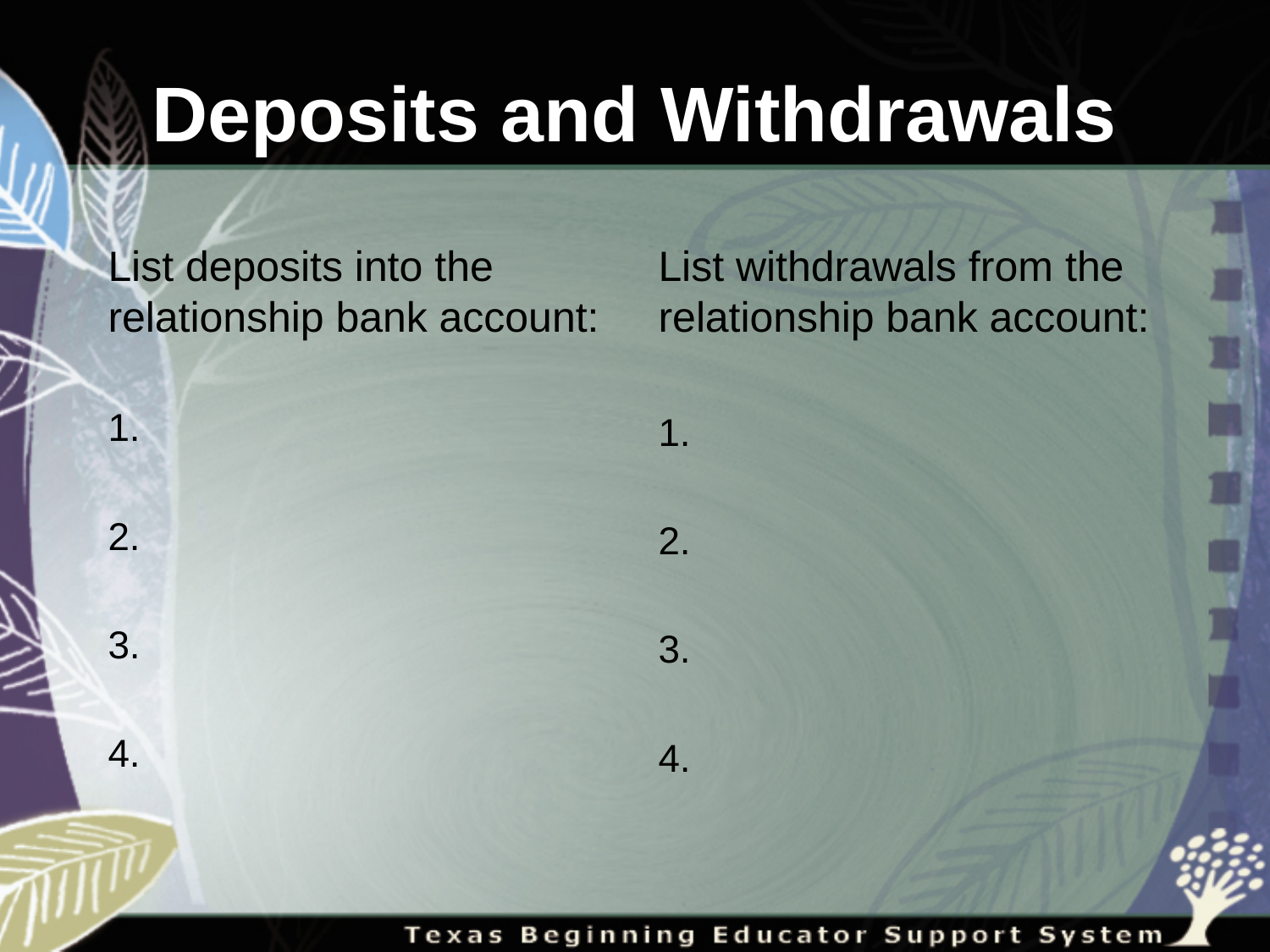

# Deposits and Withdrawals
List deposits into the relationship bank account:

List withdrawals from the relationship bank account: